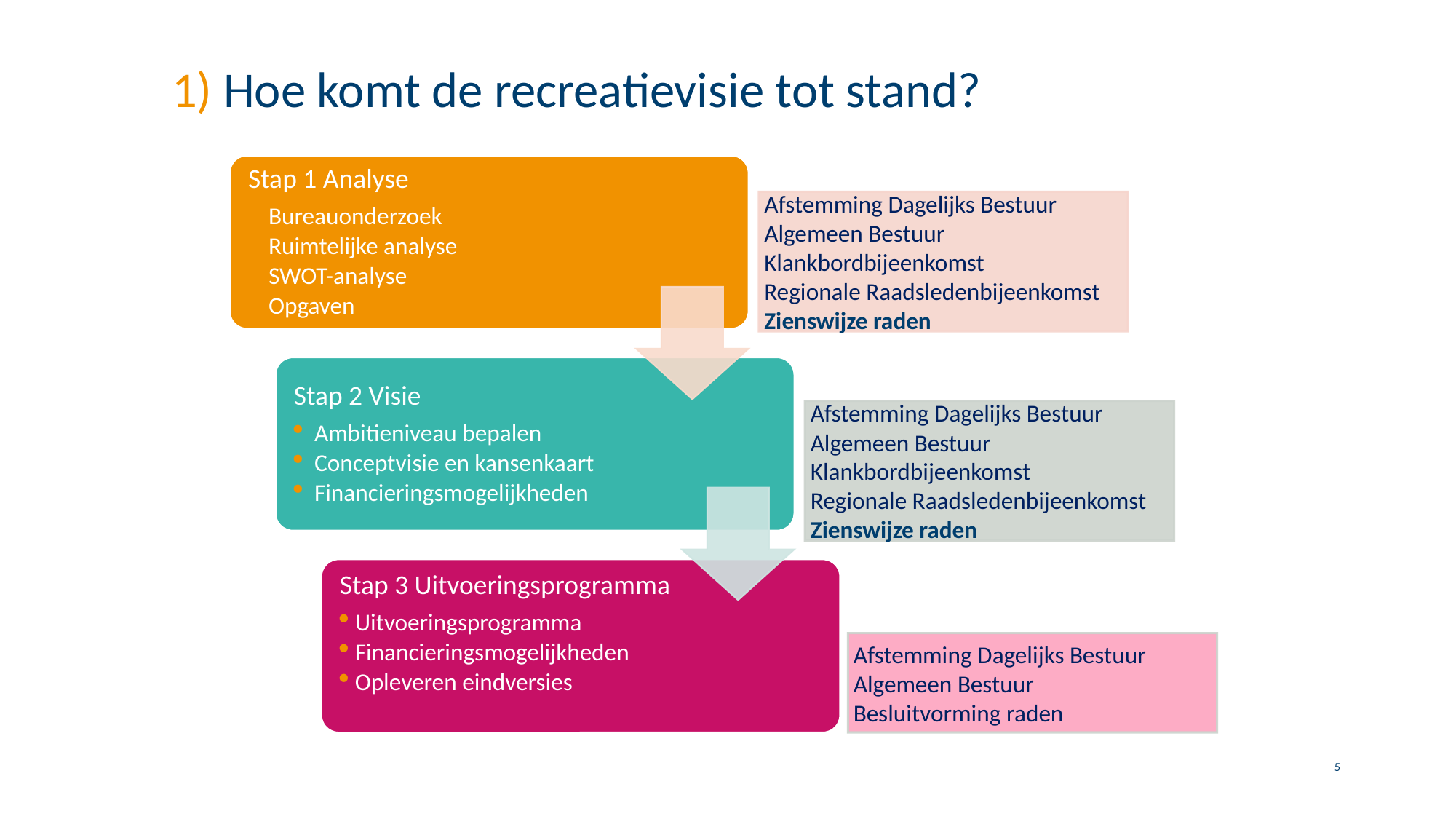

# 1) Hoe komt de recreatievisie tot stand?
Stap 1 Analyse
Bureauonderzoek
Ruimtelijke analyse
SWOT-analyse
Opgaven
Stap 2 Visie
Ambitieniveau bepalen
Conceptvisie en kansenkaart
Financieringsmogelijkheden
Stap 3 Uitvoeringsprogramma
 Uitvoeringsprogramma
 Financieringsmogelijkheden
 Opleveren eindversies

Afstemming Dagelijks Bestuur
Algemeen Bestuur
Klankbordbijeenkomst
Regionale Raadsledenbijeenkomst
Zienswijze raden
Afstemming Dagelijks Bestuur
Algemeen Bestuur
Klankbordbijeenkomst
Regionale Raadsledenbijeenkomst
Zienswijze raden
Afstemming Dagelijks Bestuur
Algemeen Bestuur
Besluitvorming raden
5